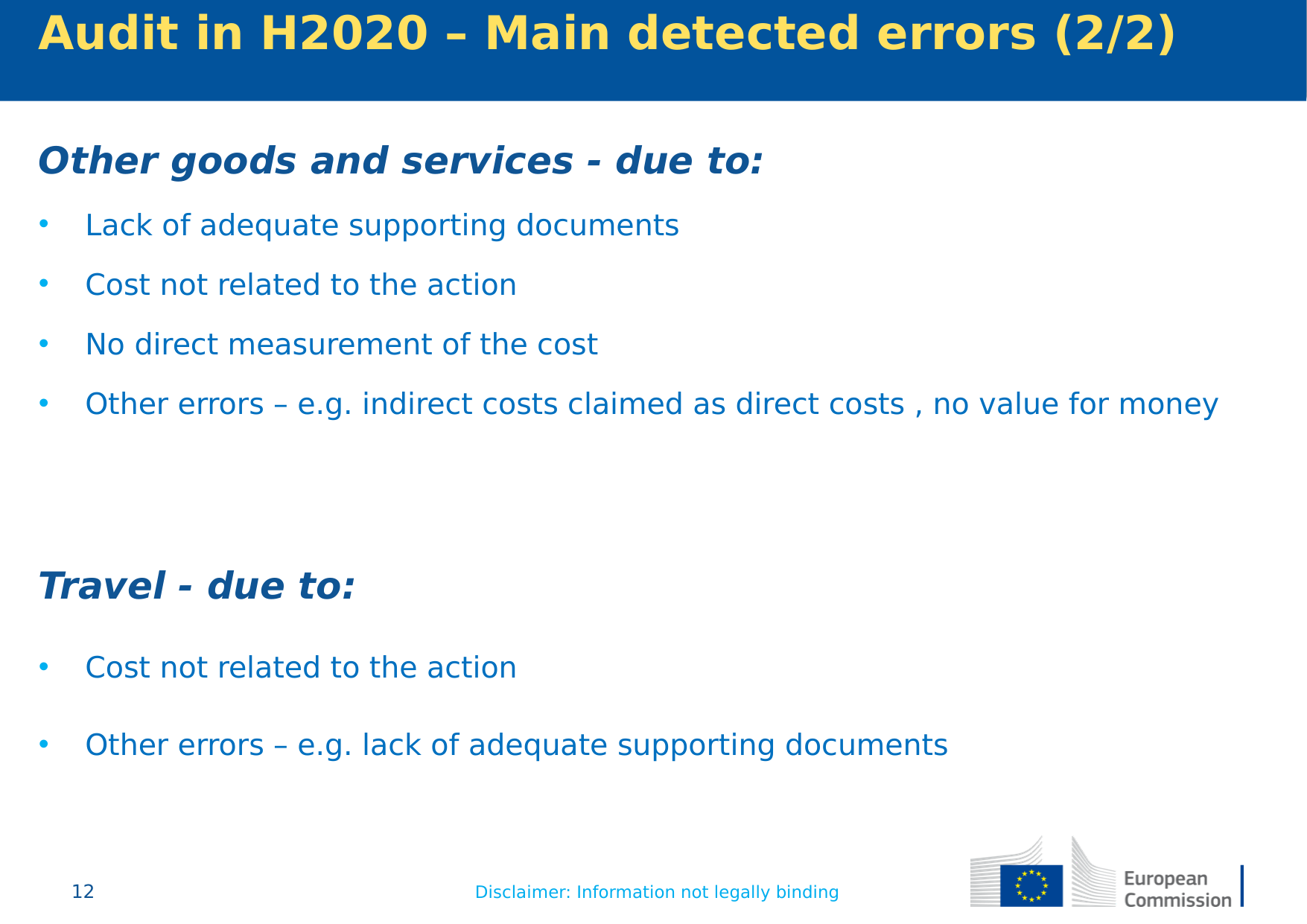

Audit in H2020 – Main detected errors (2/2)

Other goods and services - due to:
Lack of adequate supporting documents
Cost not related to the action
No direct measurement of the cost
Other errors – e.g. indirect costs claimed as direct costs , no value for money

Travel - due to:
Cost not related to the action
Other errors – e.g. lack of adequate supporting documents